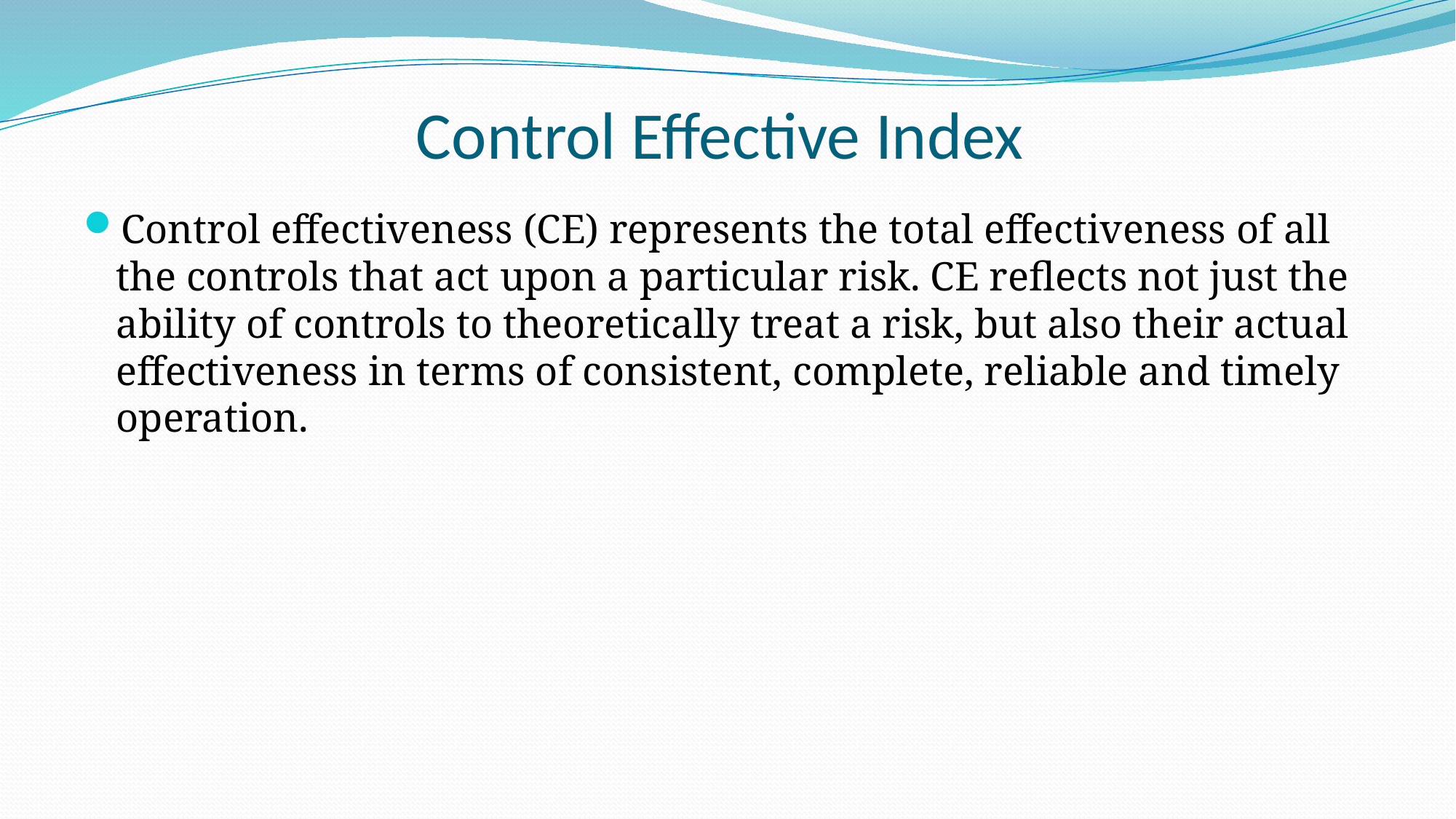

# Control Effective Index
Control effectiveness (CE) represents the total effectiveness of all the controls that act upon a particular risk. CE reflects not just the ability of controls to theoretically treat a risk, but also their actual effectiveness in terms of consistent, complete, reliable and timely operation.